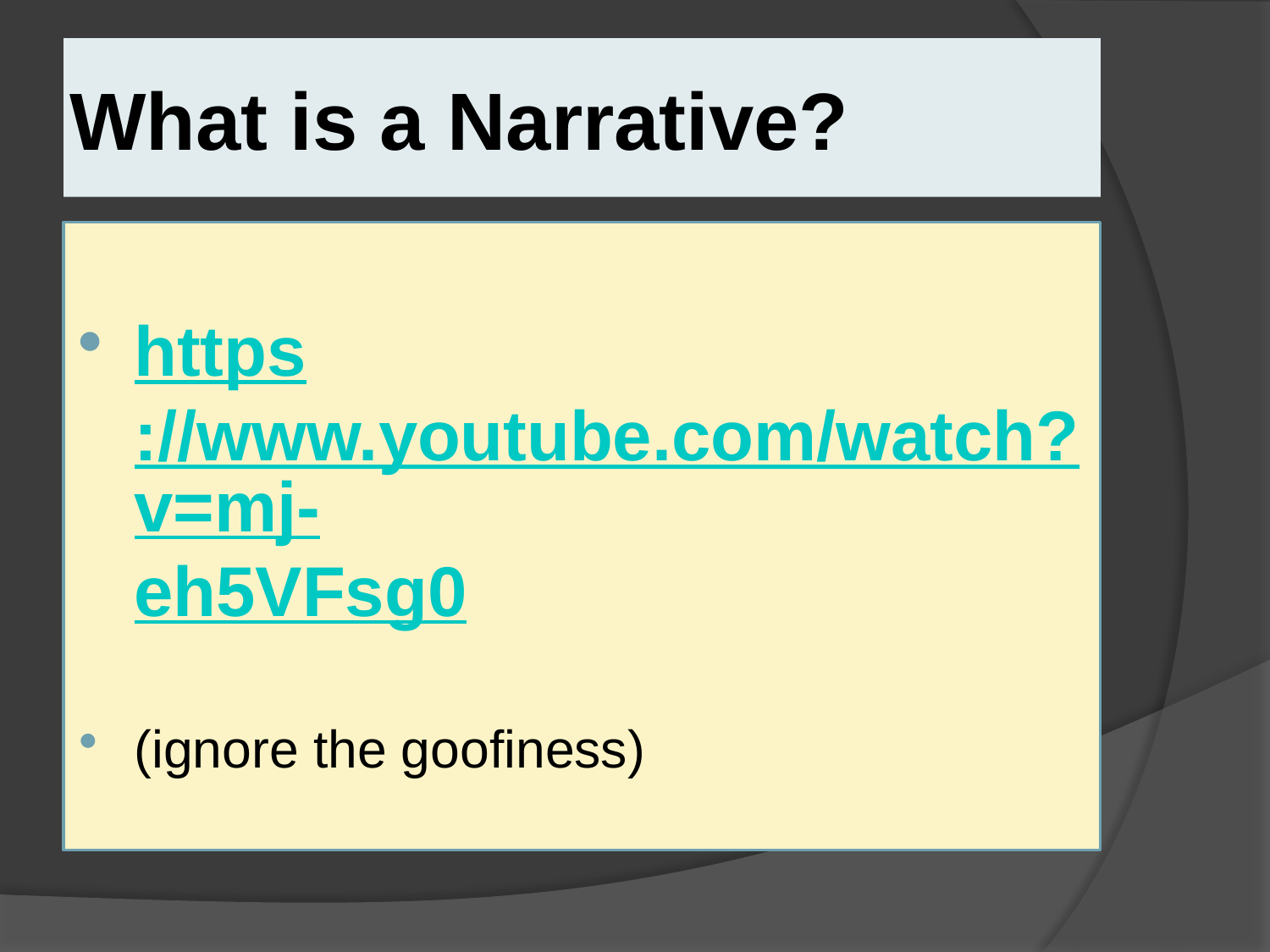

# What is a Narrative?

https://www.youtube.com/watch?v=mj-eh5VFsg0

(ignore the goofiness)